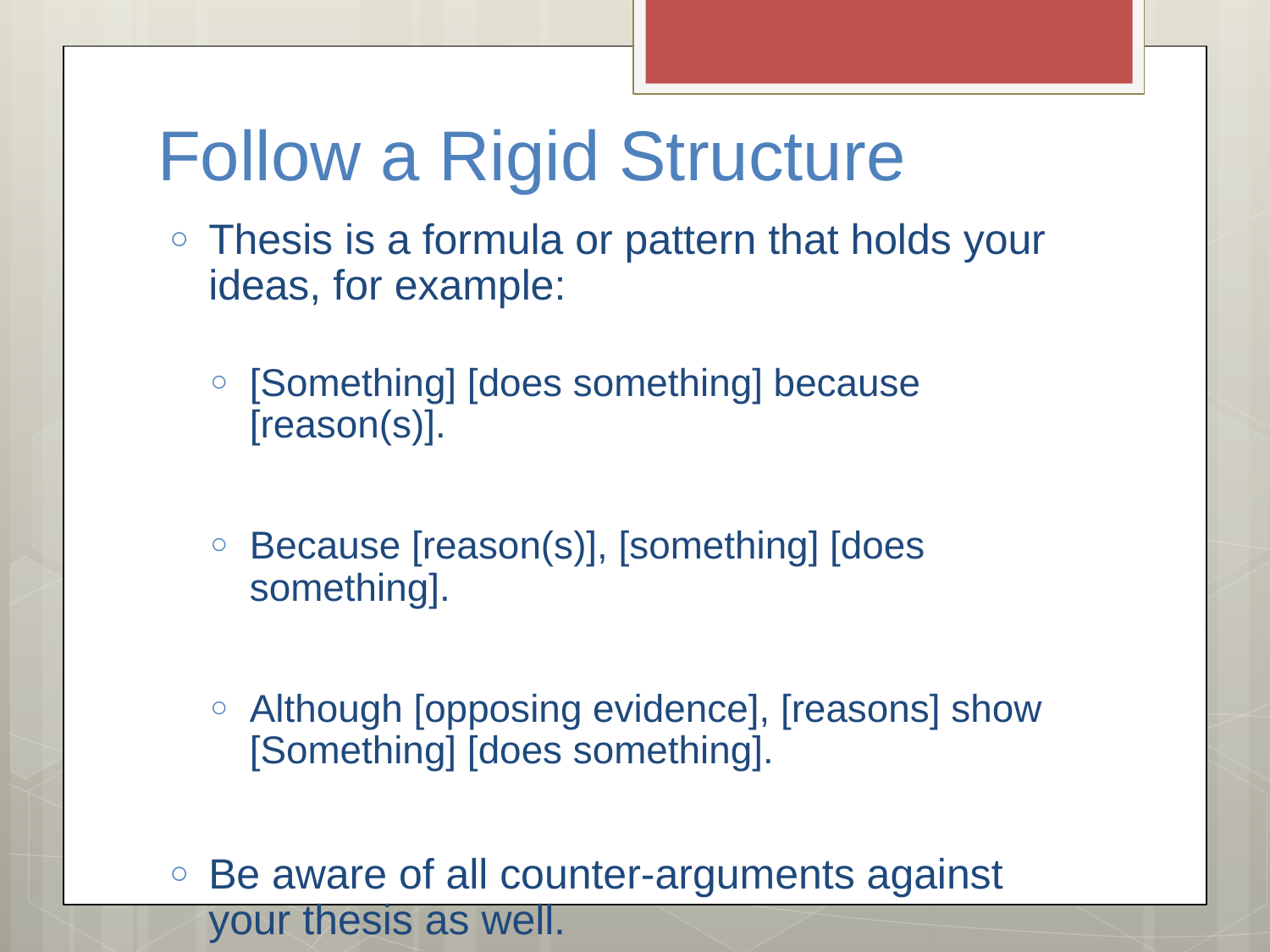

# Follow a Rigid Structure
Thesis is a formula or pattern that holds your ideas, for example:

[Something] [does something] because [reason(s)].

Because [reason(s)], [something] [does something].

Although [opposing evidence], [reasons] show [Something] [does something].

Be aware of all counter-arguments against your thesis as well.